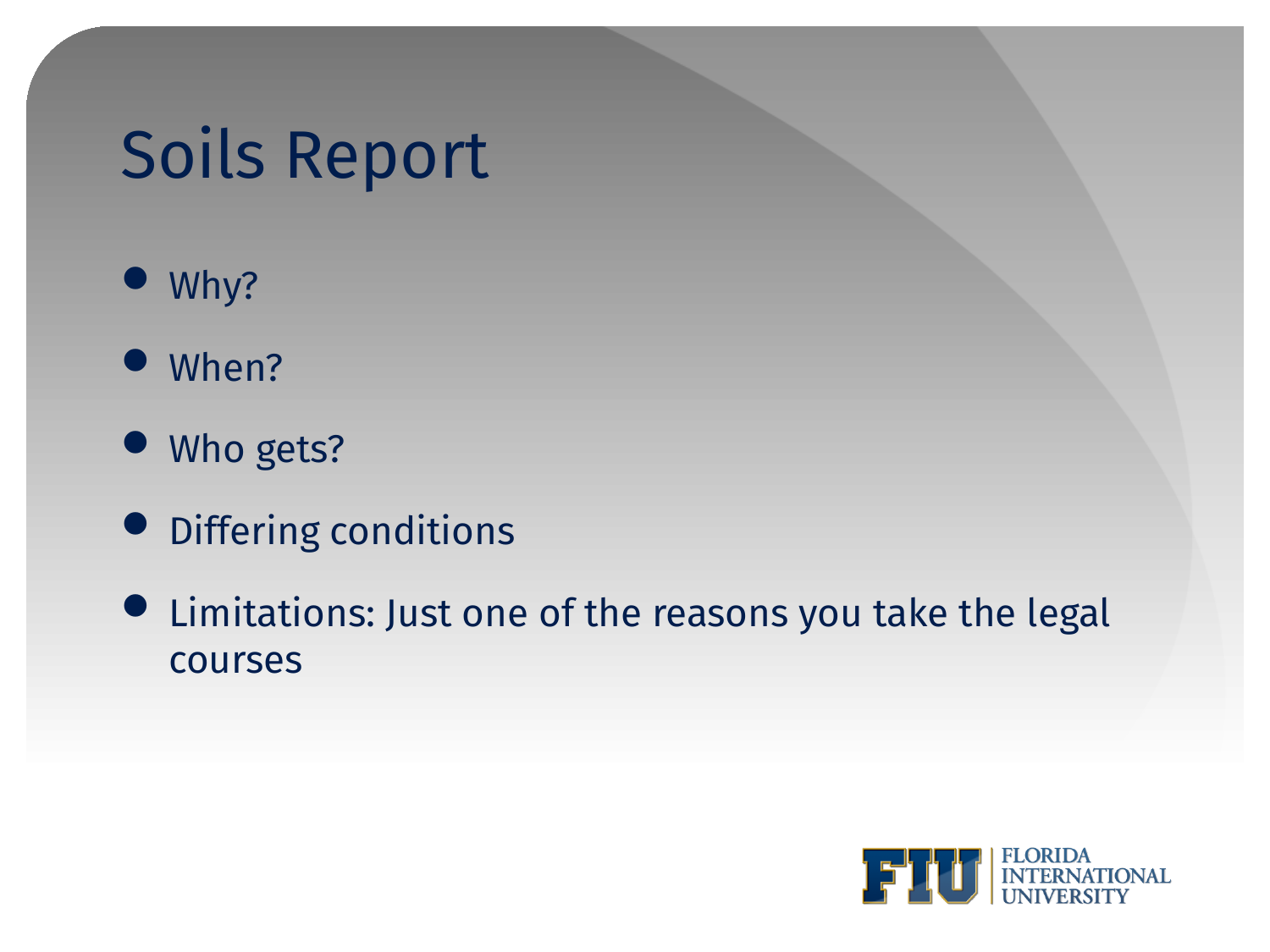

# Soils Report
Why?
When?
Who gets?
Differing conditions
Limitations: Just one of the reasons you take the legal courses